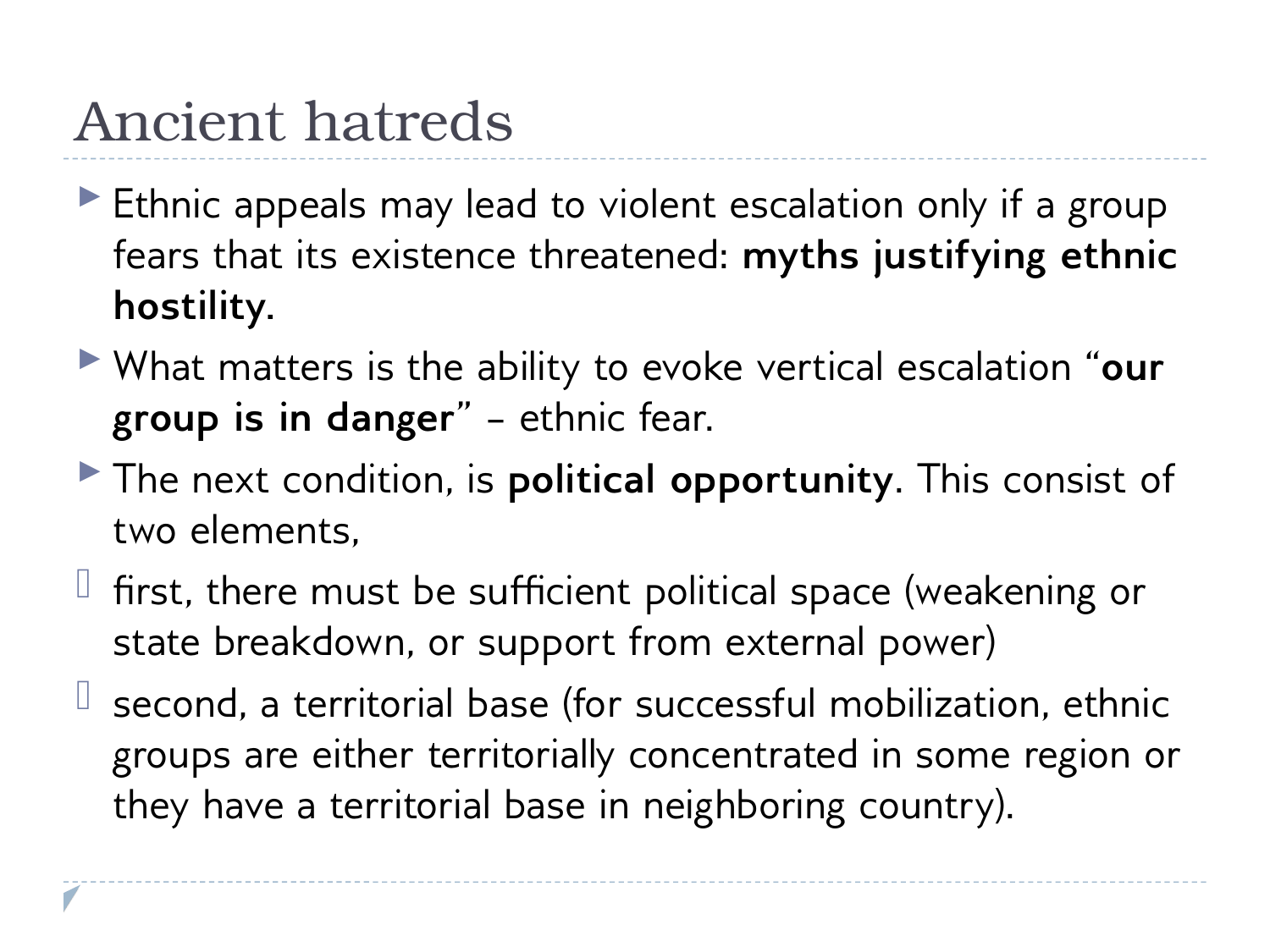

Ancient hatreds
Ethnic appeals may lead to violent escalation only if a group fears that its existence threatened: myths justifying ethnic hostility.
What matters is the ability to evoke vertical escalation “our group is in danger” – ethnic fear.
The next condition, is political opportunity. This consist of two elements,
first, there must be sufficient political space (weakening or state breakdown, or support from external power)
second, a territorial base (for successful mobilization, ethnic groups are either territorially concentrated in some region or they have a territorial base in neighboring country).